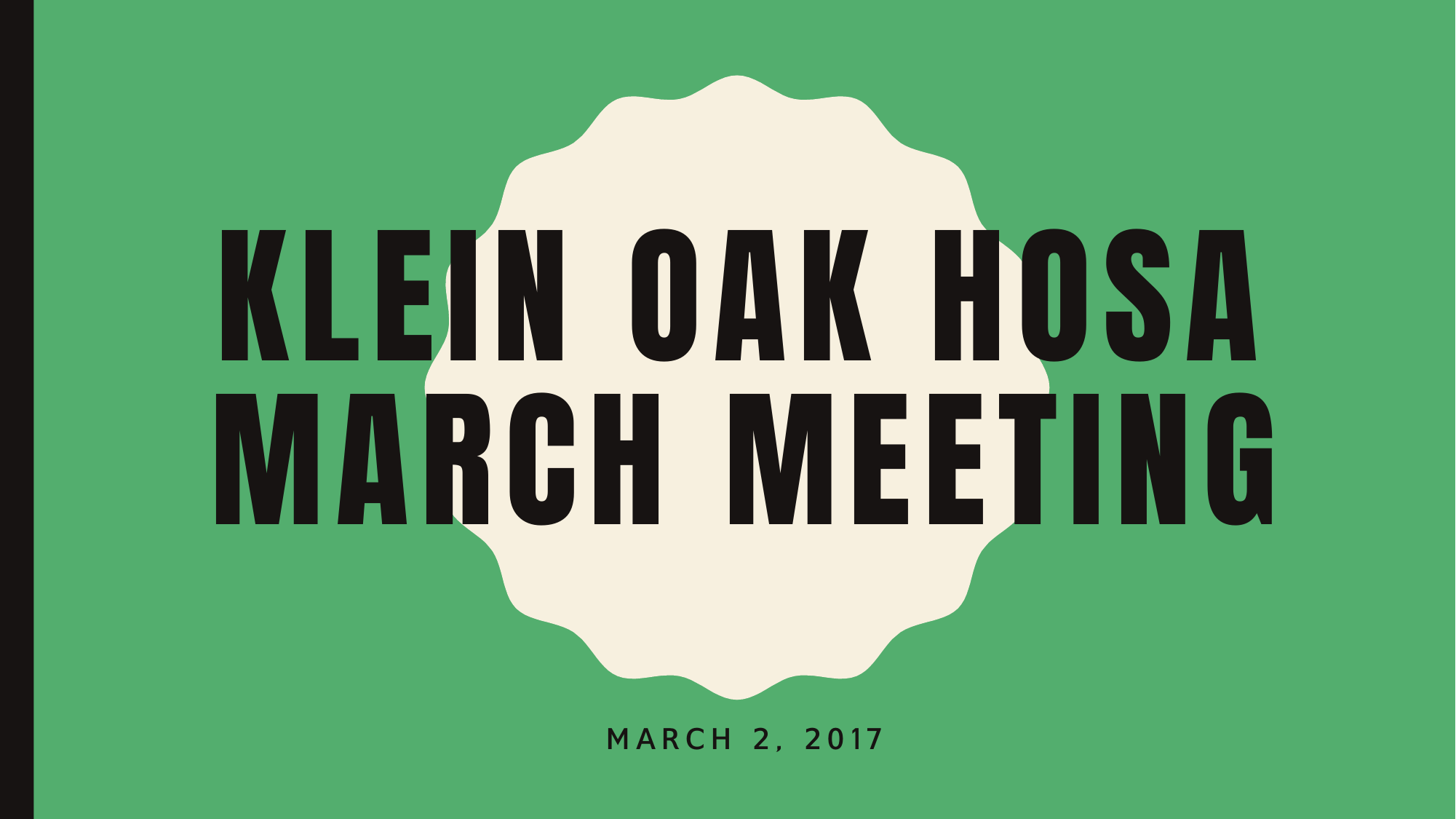

# Klein oak hosa march meeting
March 2, 2017